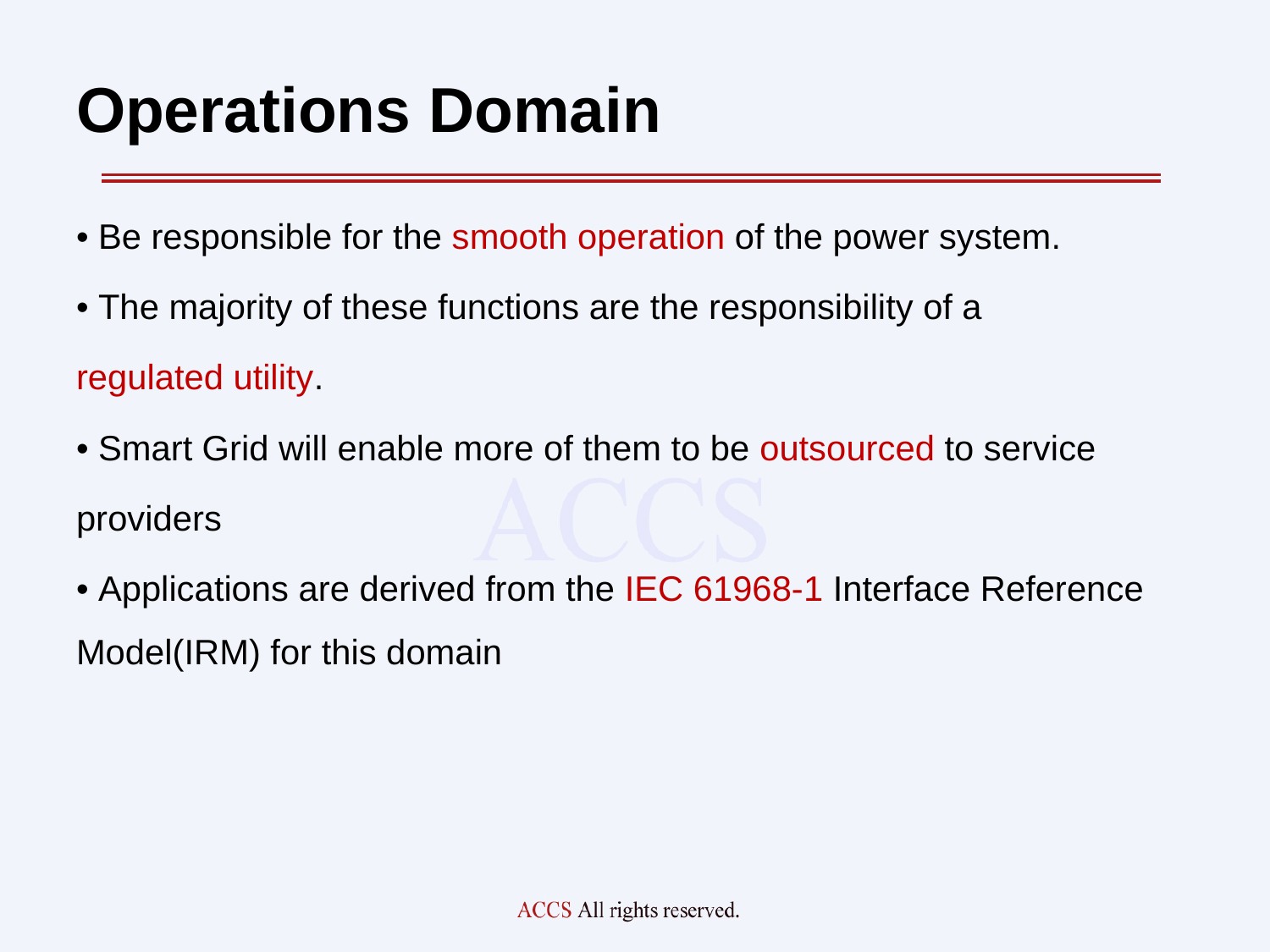

# Operations Domain
• Be responsible for the smooth operation of the power system.
• The majority of these functions are the responsibility of a
regulated utility.
• Smart Grid will enable more of them to be outsourced to service
providers
• Applications are derived from the IEC 61968-1 Interface Reference Model(IRM) for this domain